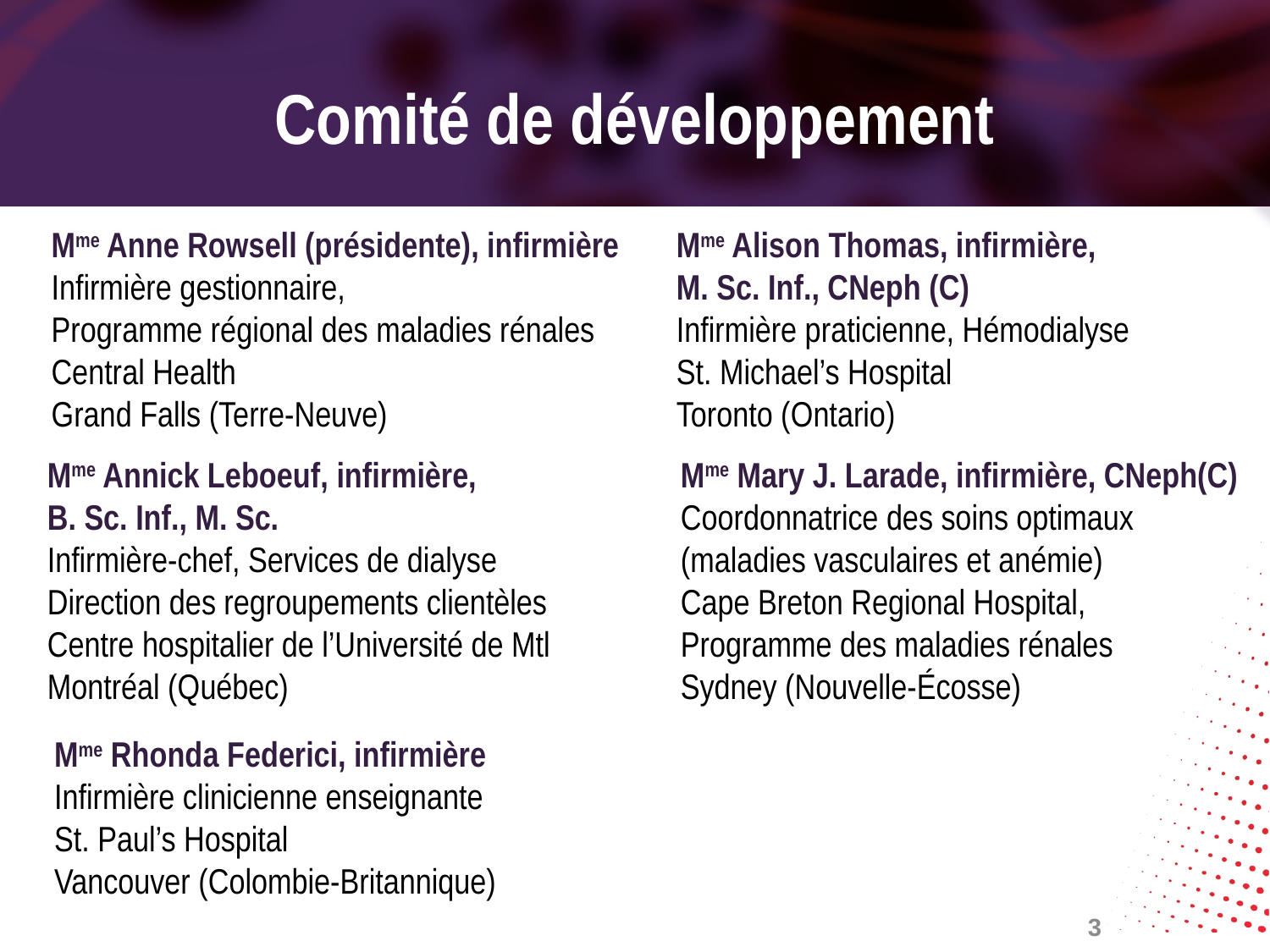

# Comité de développement
Mme Anne Rowsell (présidente), infirmière
Infirmière gestionnaire,
Programme régional des maladies rénales
Central Health
Grand Falls (Terre-Neuve)
Mme Alison Thomas, infirmière,
M. Sc. Inf., CNeph (C)
Infirmière praticienne, Hémodialyse
St. Michael’s Hospital
Toronto (Ontario)
Mme Annick Leboeuf, infirmière,
B. Sc. Inf., M. Sc.
Infirmière-chef, Services de dialyse
Direction des regroupements clientèles
Centre hospitalier de l’Université de Mtl Montréal (Québec)
Mme Mary J. Larade, infirmière, CNeph(C)
Coordonnatrice des soins optimaux
(maladies vasculaires et anémie)
Cape Breton Regional Hospital,
Programme des maladies rénales
Sydney (Nouvelle-Écosse)
Mme Rhonda Federici, infirmière
Infirmière clinicienne enseignante
St. Paul’s Hospital
Vancouver (Colombie-Britannique)
3